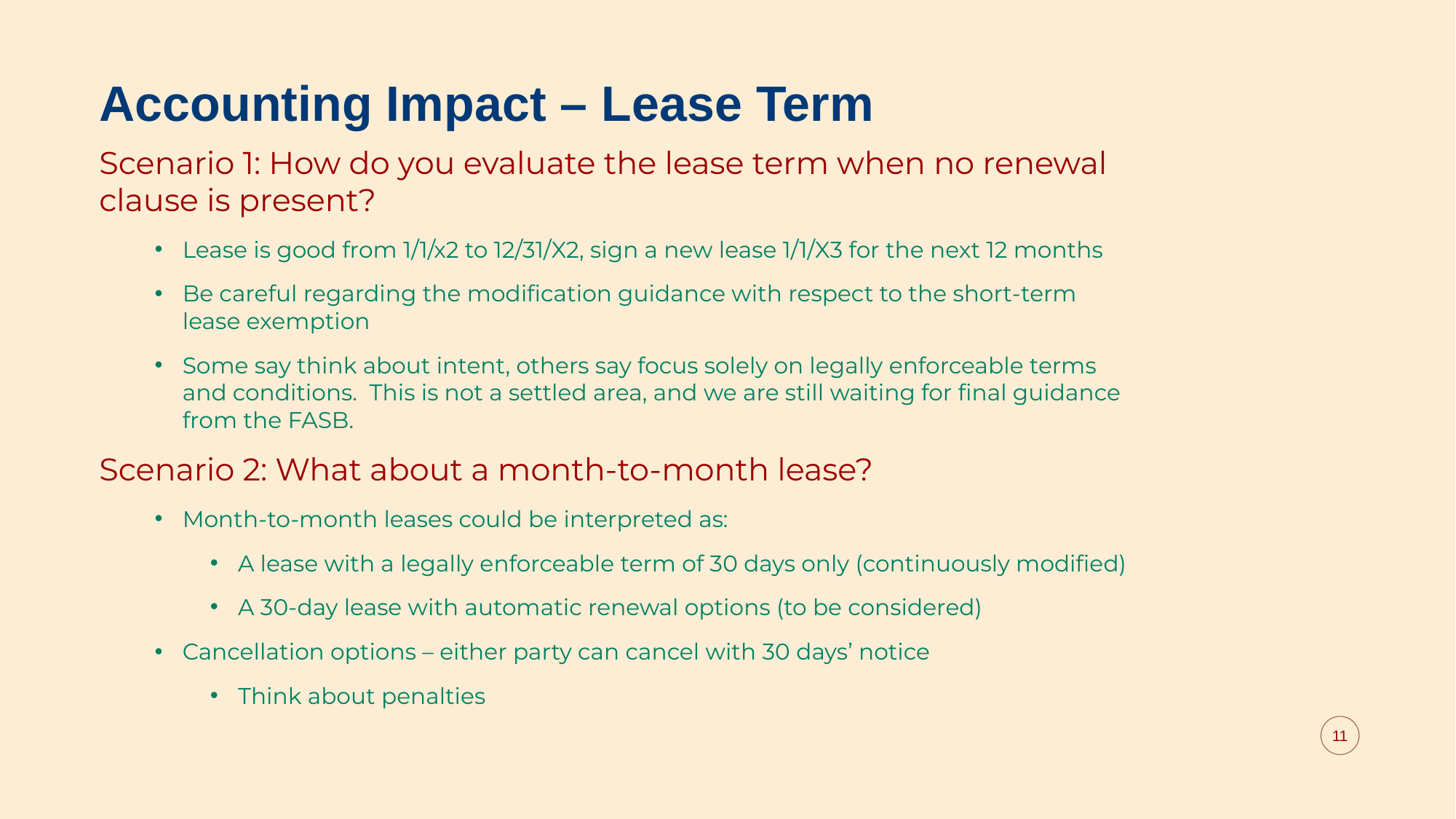

# Accounting Impact – Lease Term
Scenario 1: How do you evaluate the lease term when no renewal clause is present?
Lease is good from 1/1/x2 to 12/31/X2, sign a new lease 1/1/X3 for the next 12 months
Be careful regarding the modification guidance with respect to the short-term lease exemption
Some say think about intent, others say focus solely on legally enforceable terms and conditions.  This is not a settled area, and we are still waiting for final guidance from the FASB.
Scenario 2: What about a month-to-month lease?
Month-to-month leases could be interpreted as:
A lease with a legally enforceable term of 30 days only (continuously modified)
A 30-day lease with automatic renewal options (to be considered)
Cancellation options – either party can cancel with 30 days’ notice
Think about penalties

11